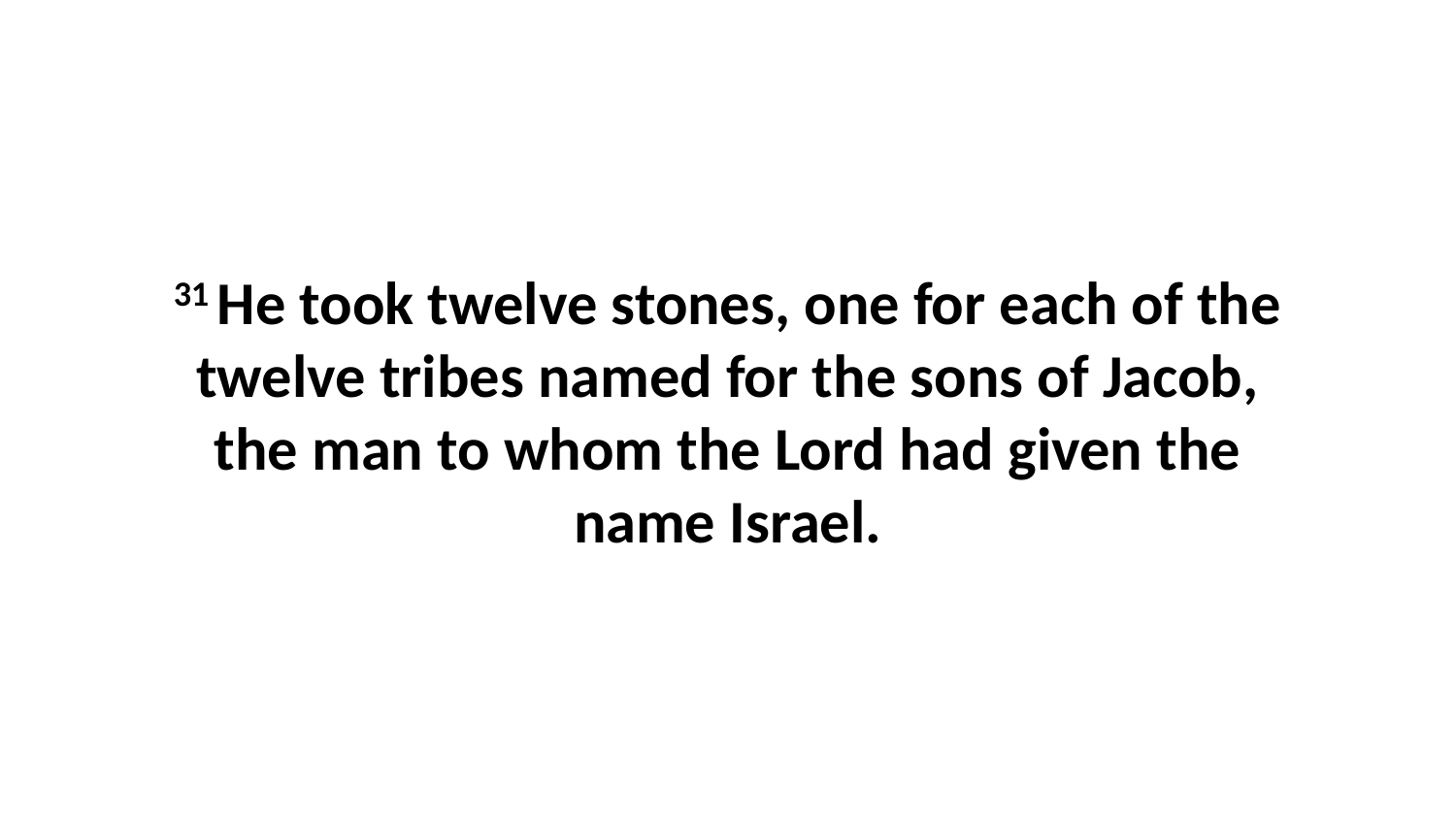

31 He took twelve stones, one for each of the twelve tribes named for the sons of Jacob, the man to whom the Lord had given the name Israel.